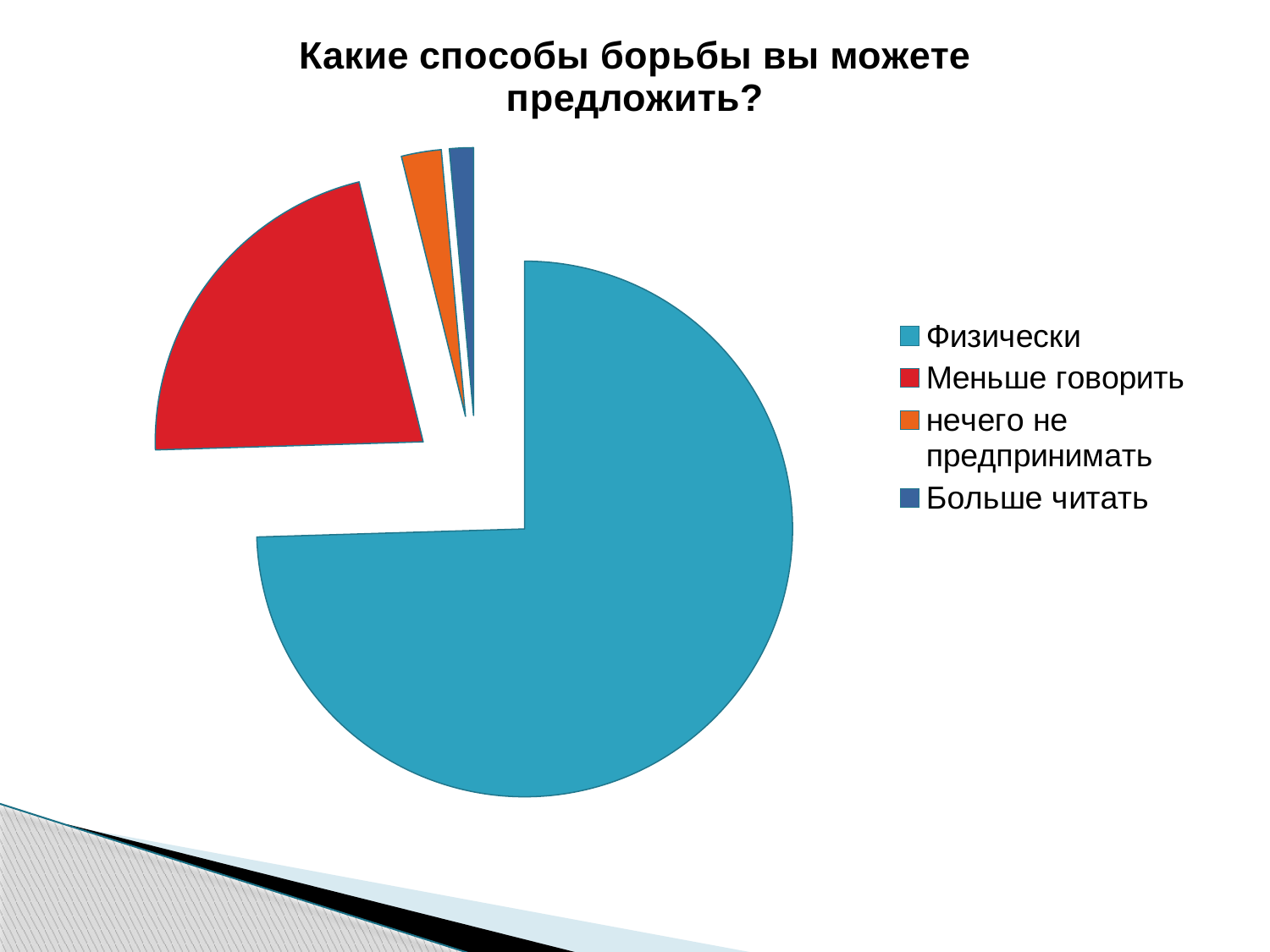

### Chart:

| Category | Какие способы борьбы вы можете предложить? |
|---|---|
| Физически | 62.0 |
| Меньше говорить | 18.0 |
| нечего не предпринимать | 2.0 |
| Больше читать | 1.2 |
#